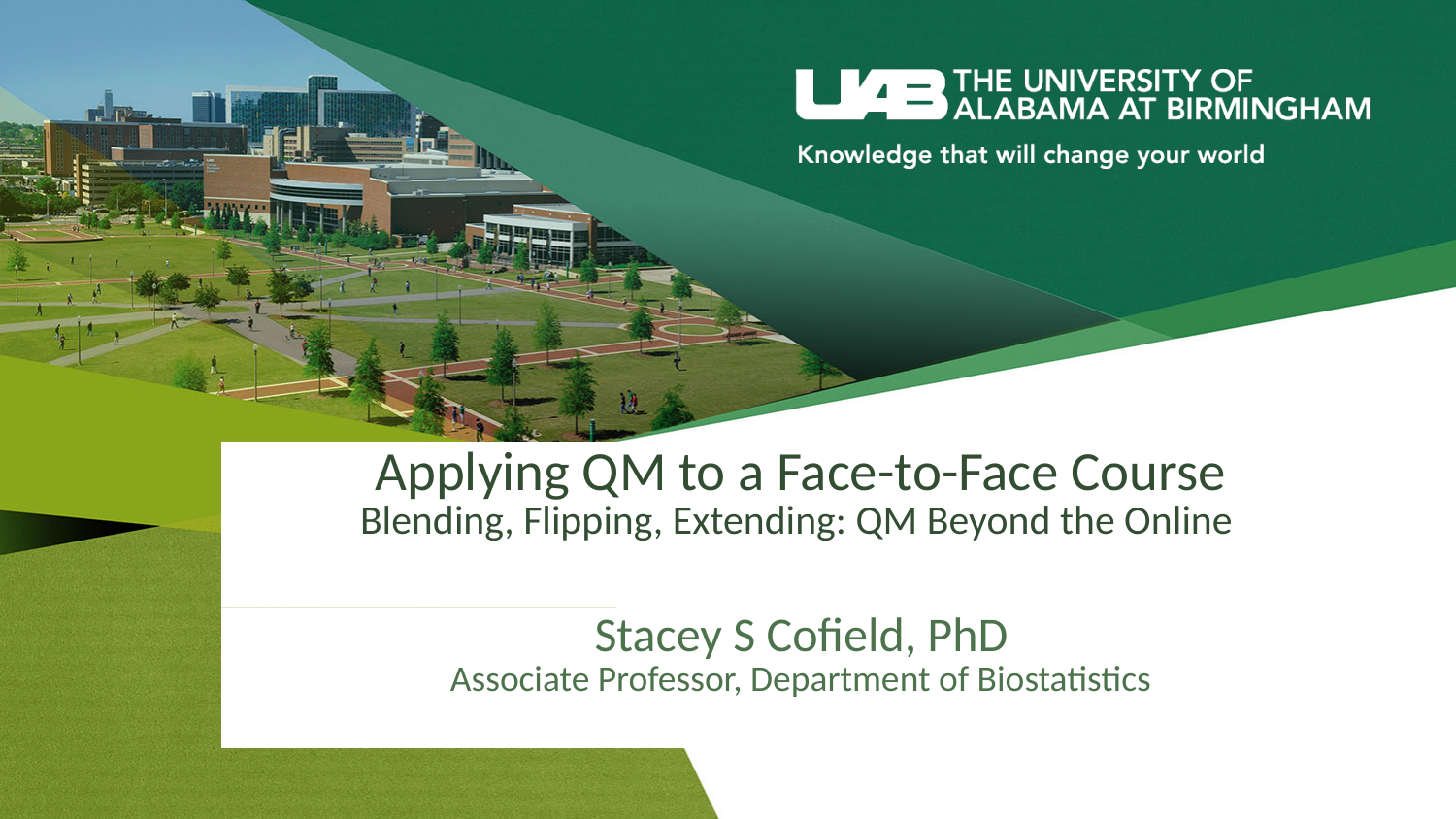

# Applying QM to a Face-to-Face Course Blending, Flipping, Extending: QM Beyond the Online
Stacey S Cofield, PhD
Associate Professor, Department of Biostatistics